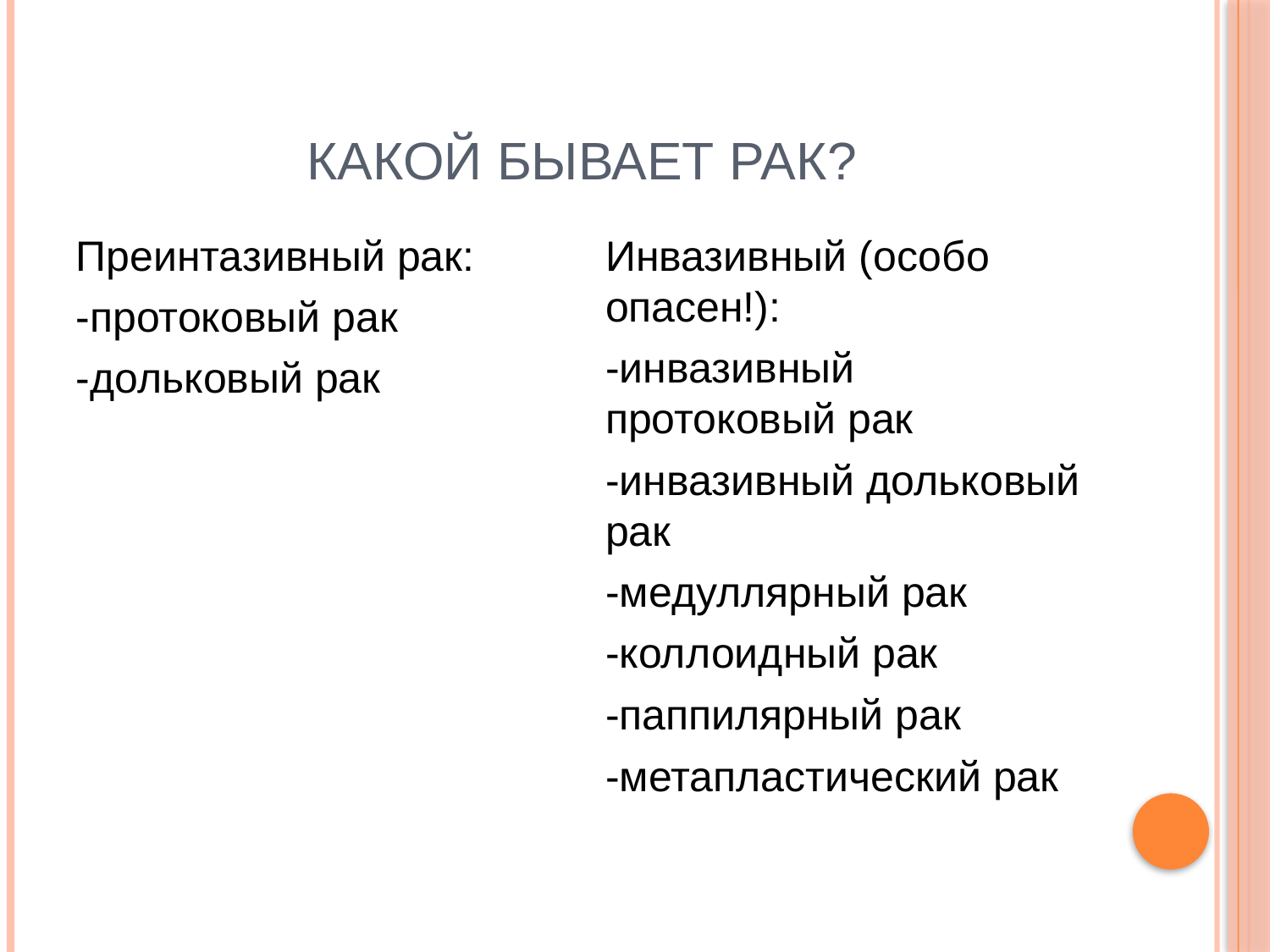

# Какой бывает рак?
Преинтазивный рак:
-протоковый рак
-дольковый рак
Инвазивный (особо опасен!):
-инвазивный протоковый рак
-инвазивный дольковый рак
-медуллярный рак
-коллоидный рак
-паппилярный рак
-метапластический рак